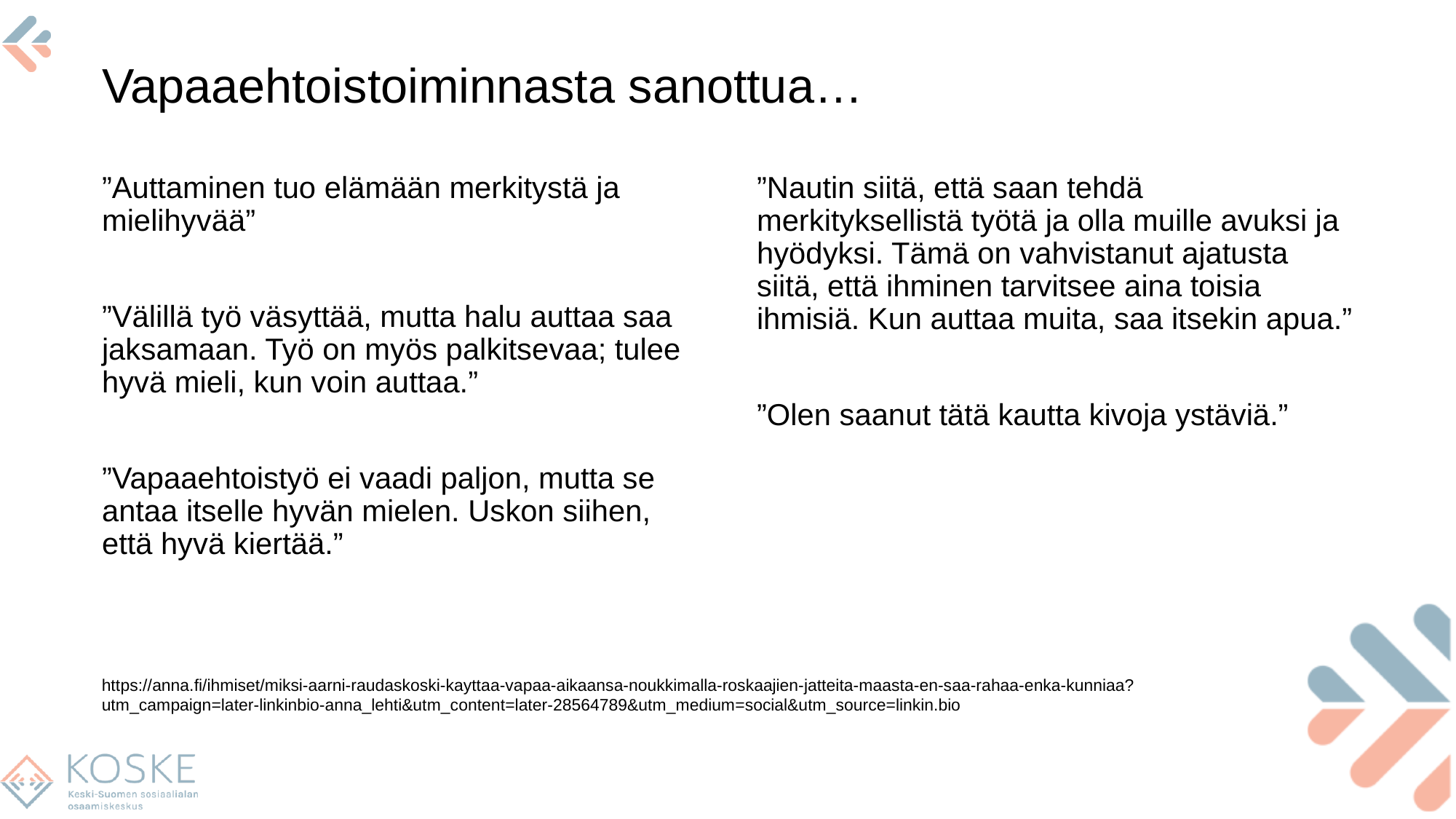

# Vapaaehtoistoiminnasta sanottua…
”Auttaminen tuo elämään merkitystä ja mielihyvää”

”Välillä työ väsyttää, mutta halu auttaa saa jaksamaan. Työ on myös palkitsevaa; tulee hyvä mieli, kun voin auttaa.”

”Vapaaehtoistyö ei vaadi paljon, mutta se antaa itselle hyvän mielen. Uskon siihen, että hyvä kiertää.”
”Nautin siitä, että saan tehdä merkityksellistä työtä ja olla muille avuksi ja hyödyksi. Tämä on vahvistanut ajatusta siitä, että ihminen tarvitsee aina toisia ihmisiä. Kun auttaa muita, saa itsekin apua.”

”Olen saanut tätä kautta kivoja ystäviä.”
https://anna.fi/ihmiset/miksi-aarni-raudaskoski-kayttaa-vapaa-aikaansa-noukkimalla-roskaajien-jatteita-maasta-en-saa-rahaa-enka-kunniaa?utm_campaign=later-linkinbio-anna_lehti&utm_content=later-28564789&utm_medium=social&utm_source=linkin.bio